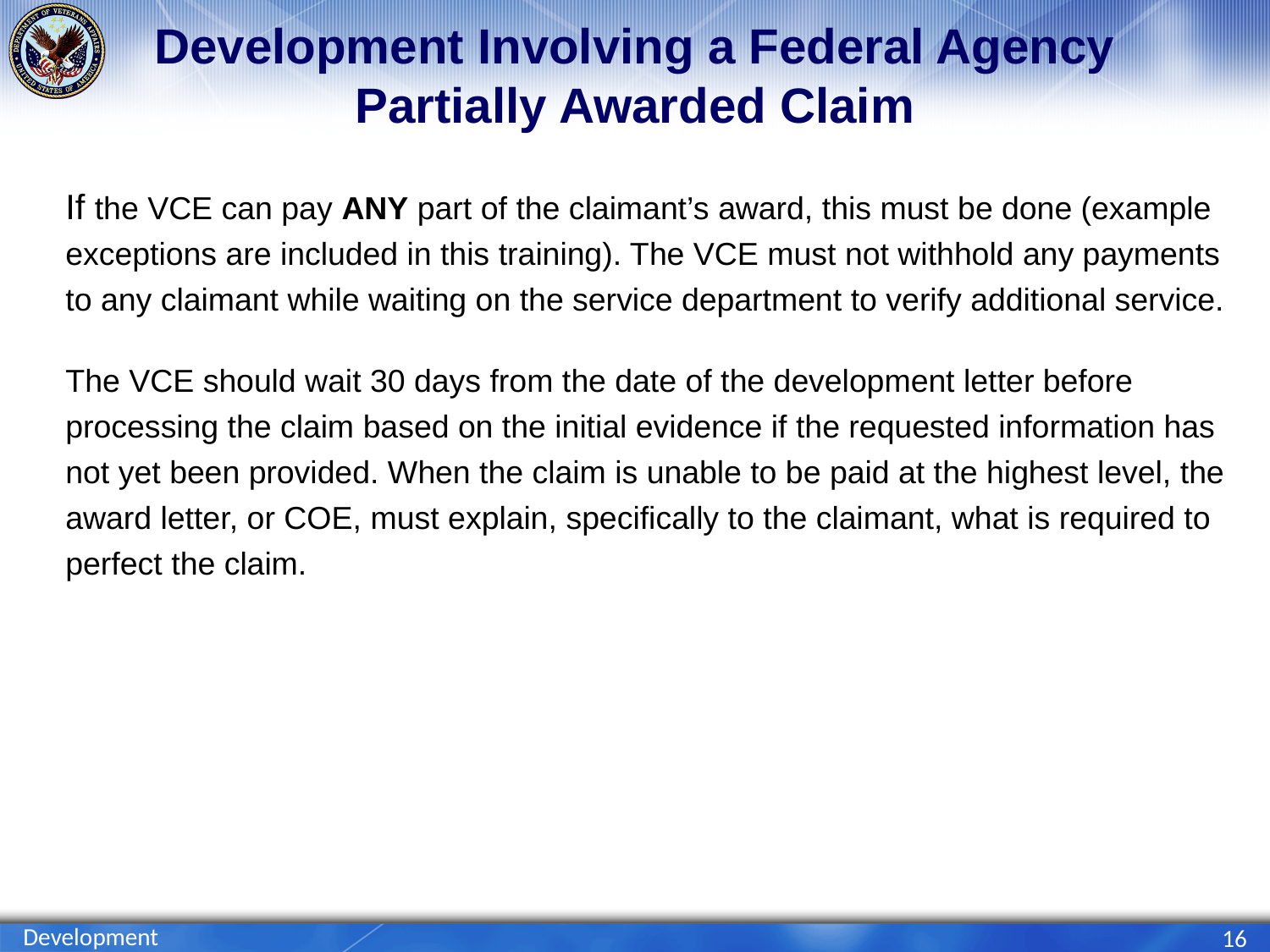

# Development Involving a Federal Agency Partially Awarded Claim
If the VCE can pay ANY part of the claimant’s award, this must be done (example exceptions are included in this training). The VCE must not withhold any payments to any claimant while waiting on the service department to verify additional service.

The VCE should wait 30 days from the date of the development letter before processing the claim based on the initial evidence if the requested information has not yet been provided. When the claim is unable to be paid at the highest level, the award letter, or COE, must explain, specifically to the claimant, what is required to perfect the claim.

Development

16